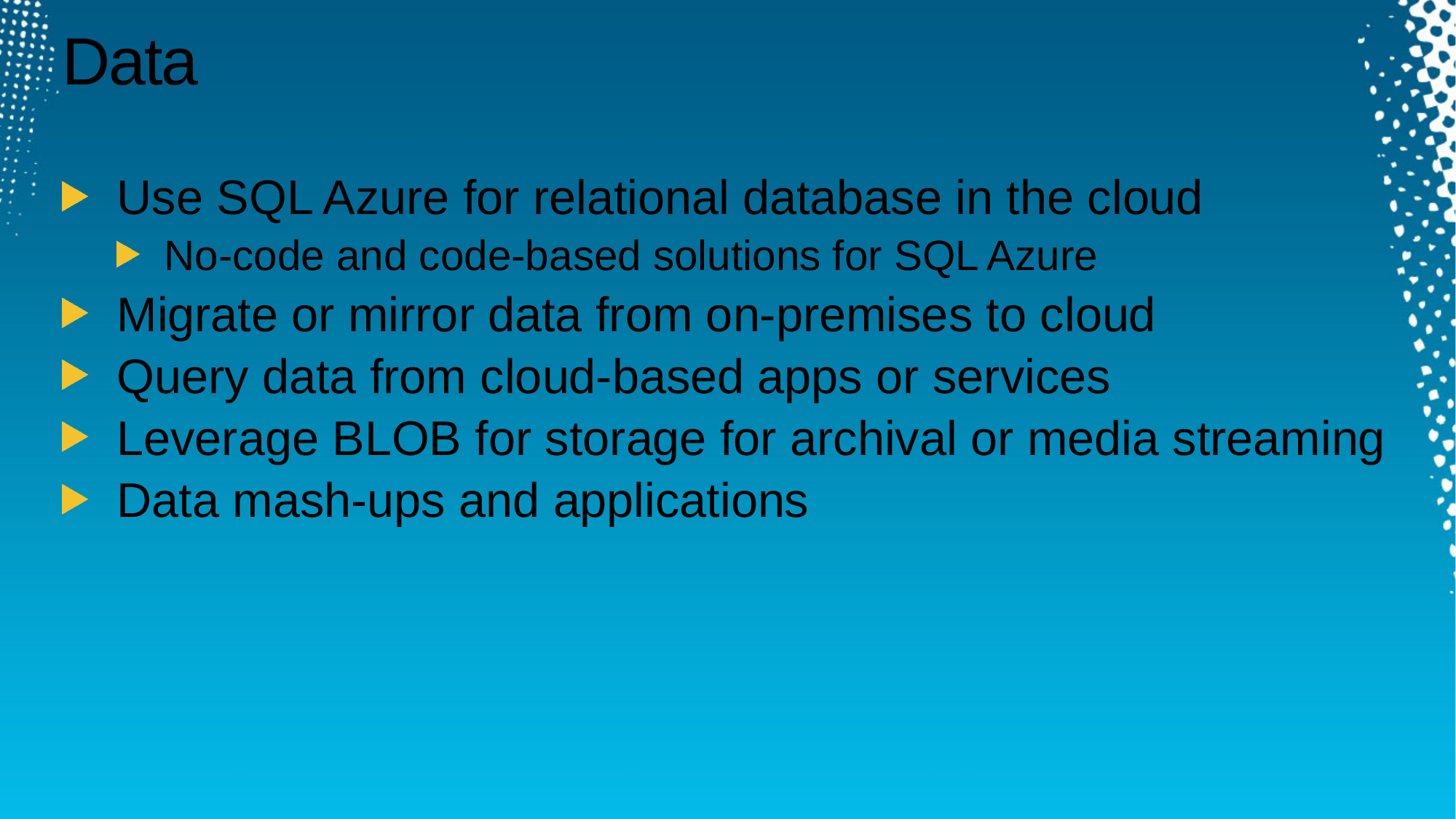

# Data
Use SQL Azure for relational database in the cloud
No-code and code-based solutions for SQL Azure
Migrate or mirror data from on-premises to cloud
Query data from cloud-based apps or services
Leverage BLOB for storage for archival or media streaming
Data mash-ups and applications